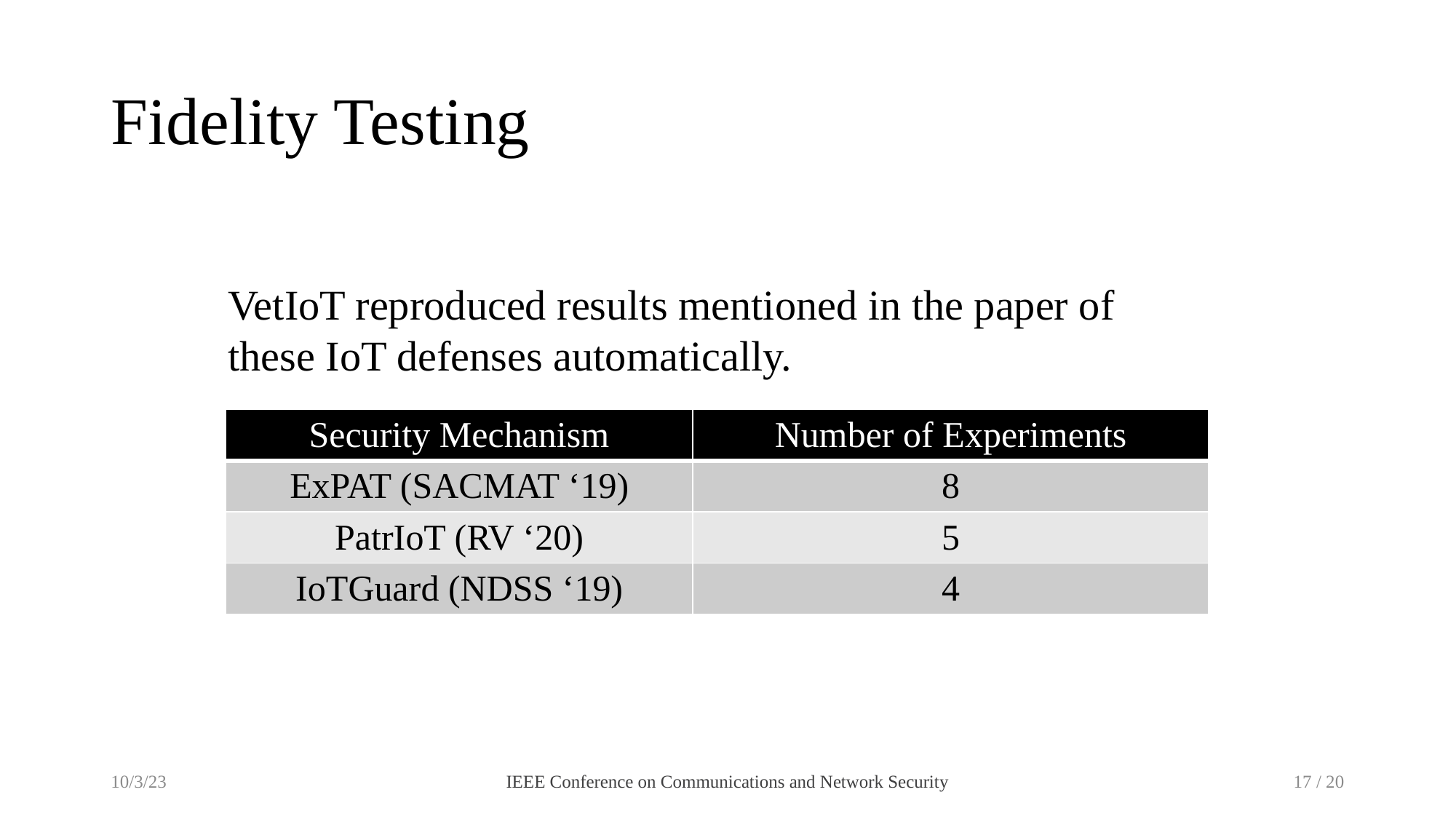

# Fidelity Testing
VetIoT reproduced results mentioned in the paper of these IoT defenses automatically.
| Security Mechanism | Number of Experiments |
| --- | --- |
| ExPAT (SACMAT ‘19) | 8 |
| PatrIoT (RV ‘20) | 5 |
| IoTGuard (NDSS ‘19) | 4 |
10/3/23
IEEE Conference on Communications and Network Security
17